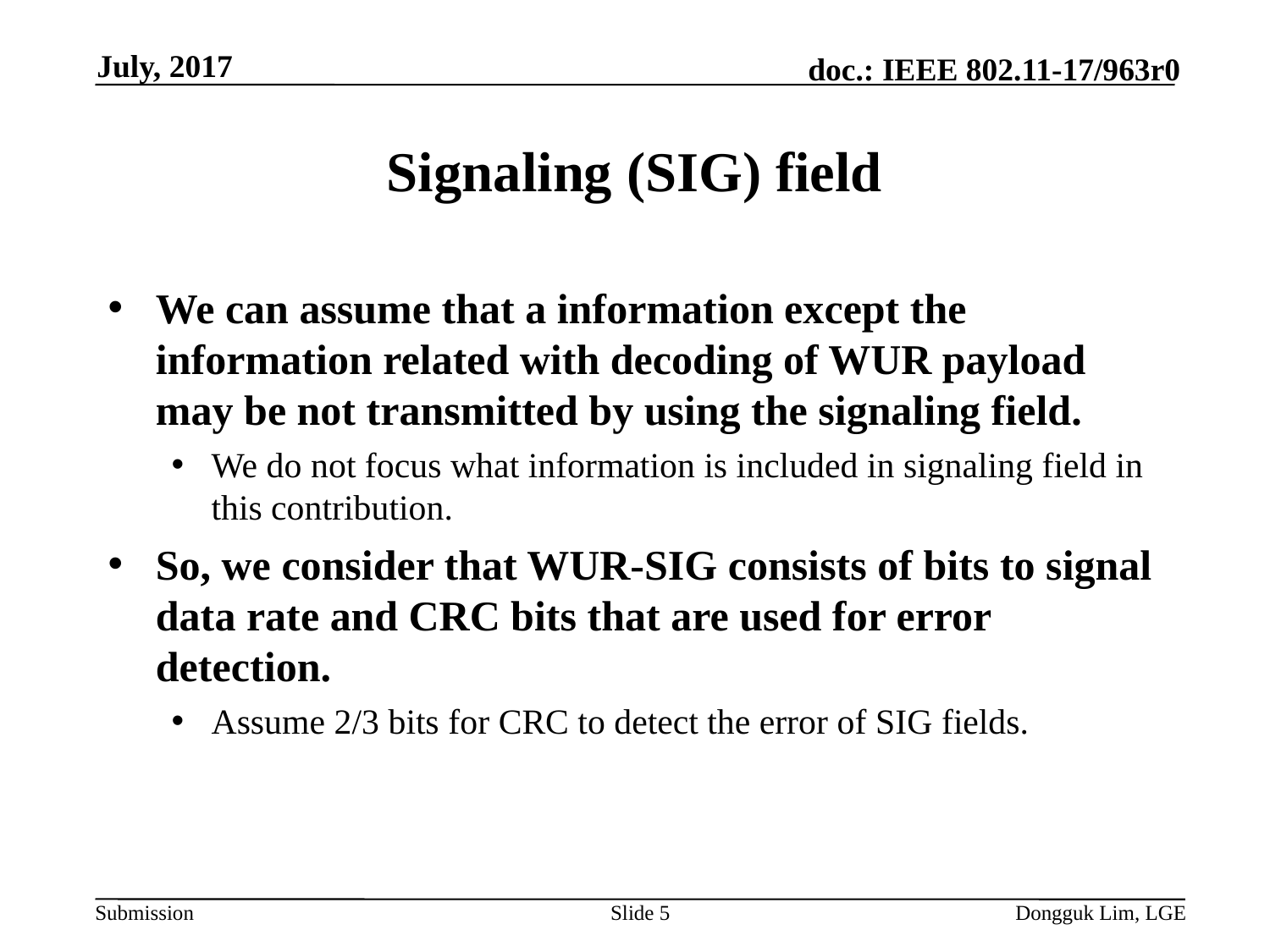

July, 2017
# Signaling (SIG) field
We can assume that a information except the information related with decoding of WUR payload may be not transmitted by using the signaling field.
We do not focus what information is included in signaling field in this contribution.
So, we consider that WUR-SIG consists of bits to signal data rate and CRC bits that are used for error detection.
Assume 2/3 bits for CRC to detect the error of SIG fields.
Slide 5
Dongguk Lim, LGE